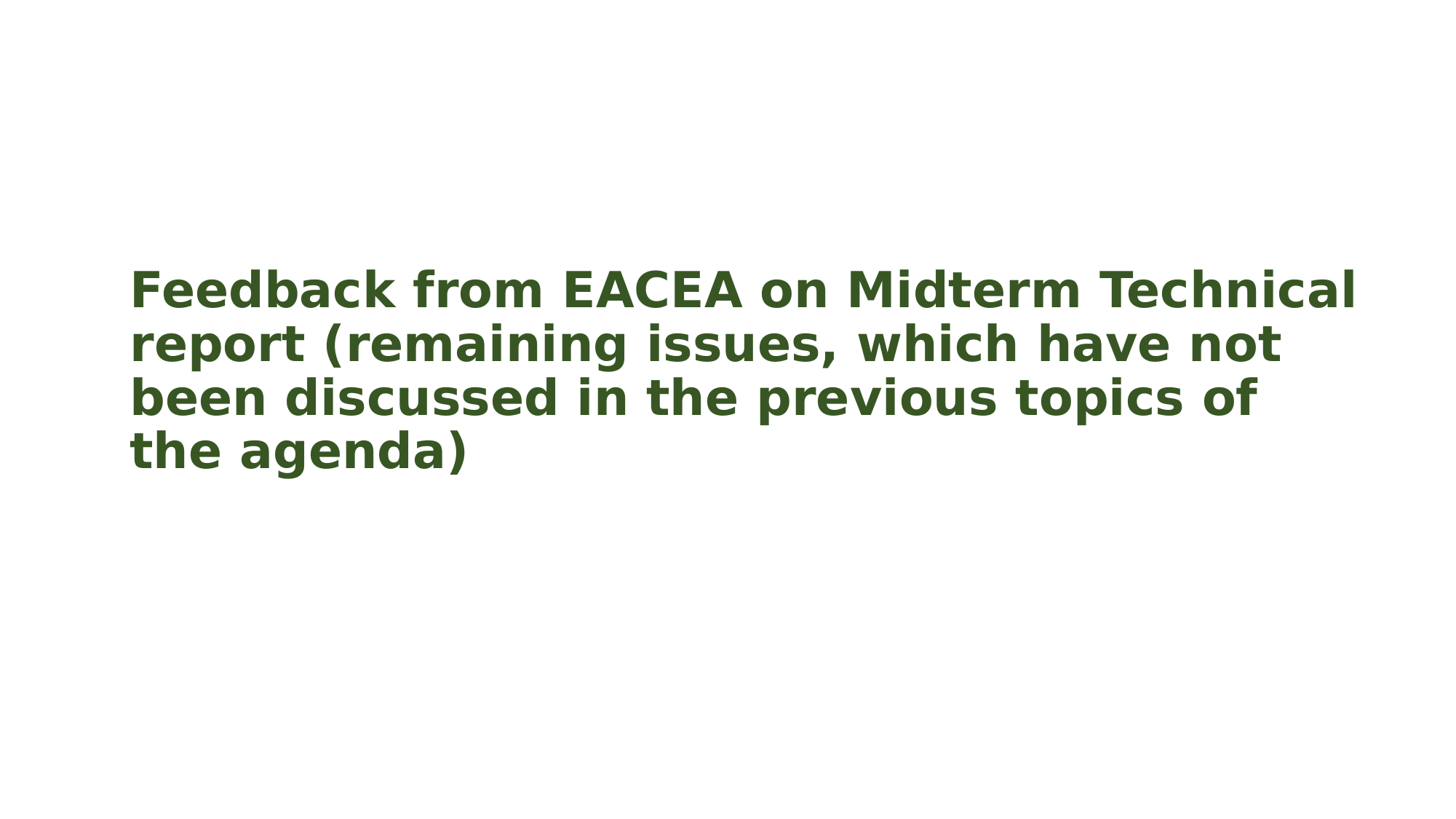

# Feedback from EACEA on Midterm Technical report (remaining issues, which have not been discussed in the previous topics of the agenda)